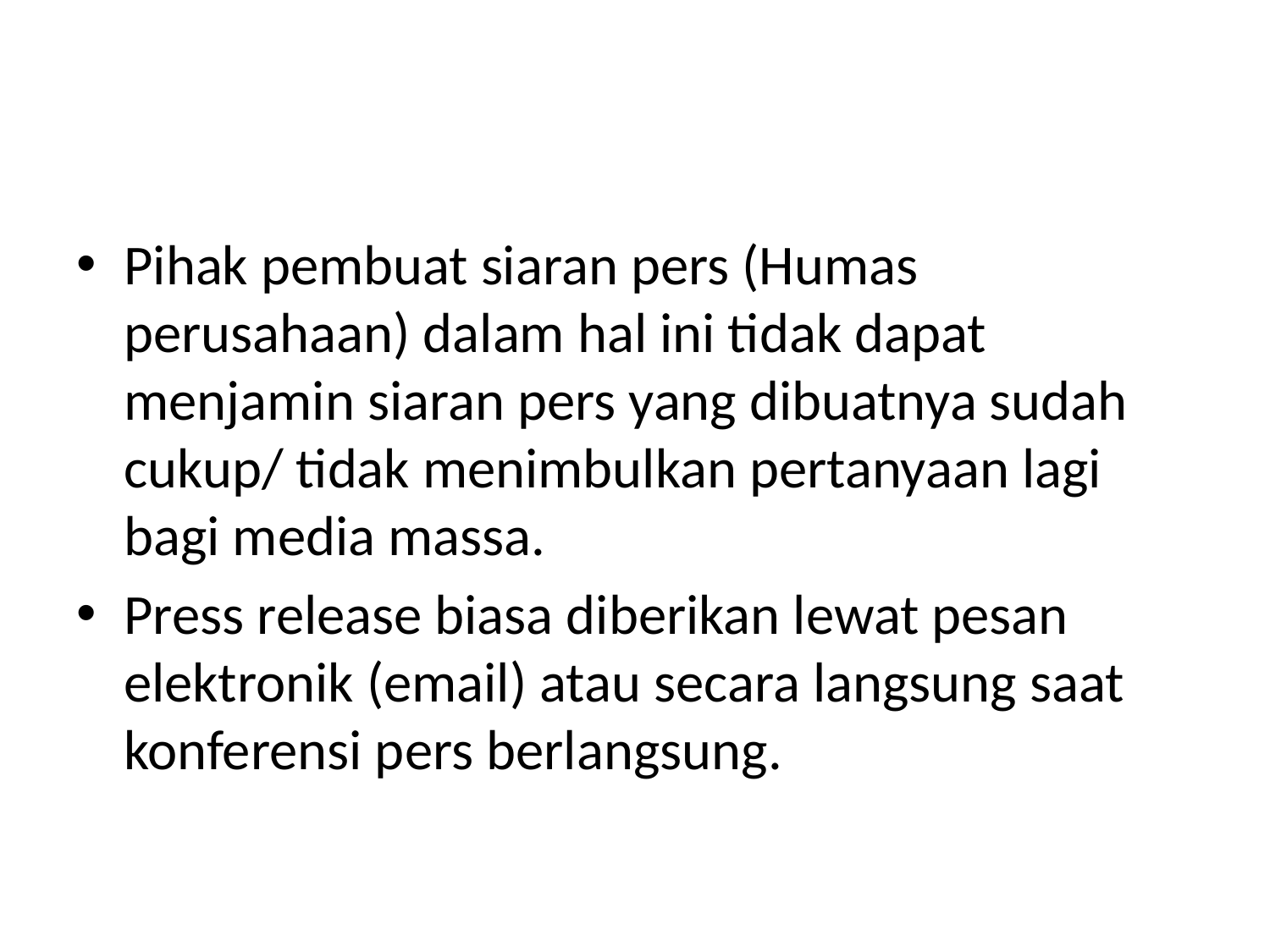

#
Pihak pembuat siaran pers (Humas perusahaan) dalam hal ini tidak dapat menjamin siaran pers yang dibuatnya sudah cukup/ tidak menimbulkan pertanyaan lagi bagi media massa.
Press release biasa diberikan lewat pesan elektronik (email) atau secara langsung saat konferensi pers berlangsung.